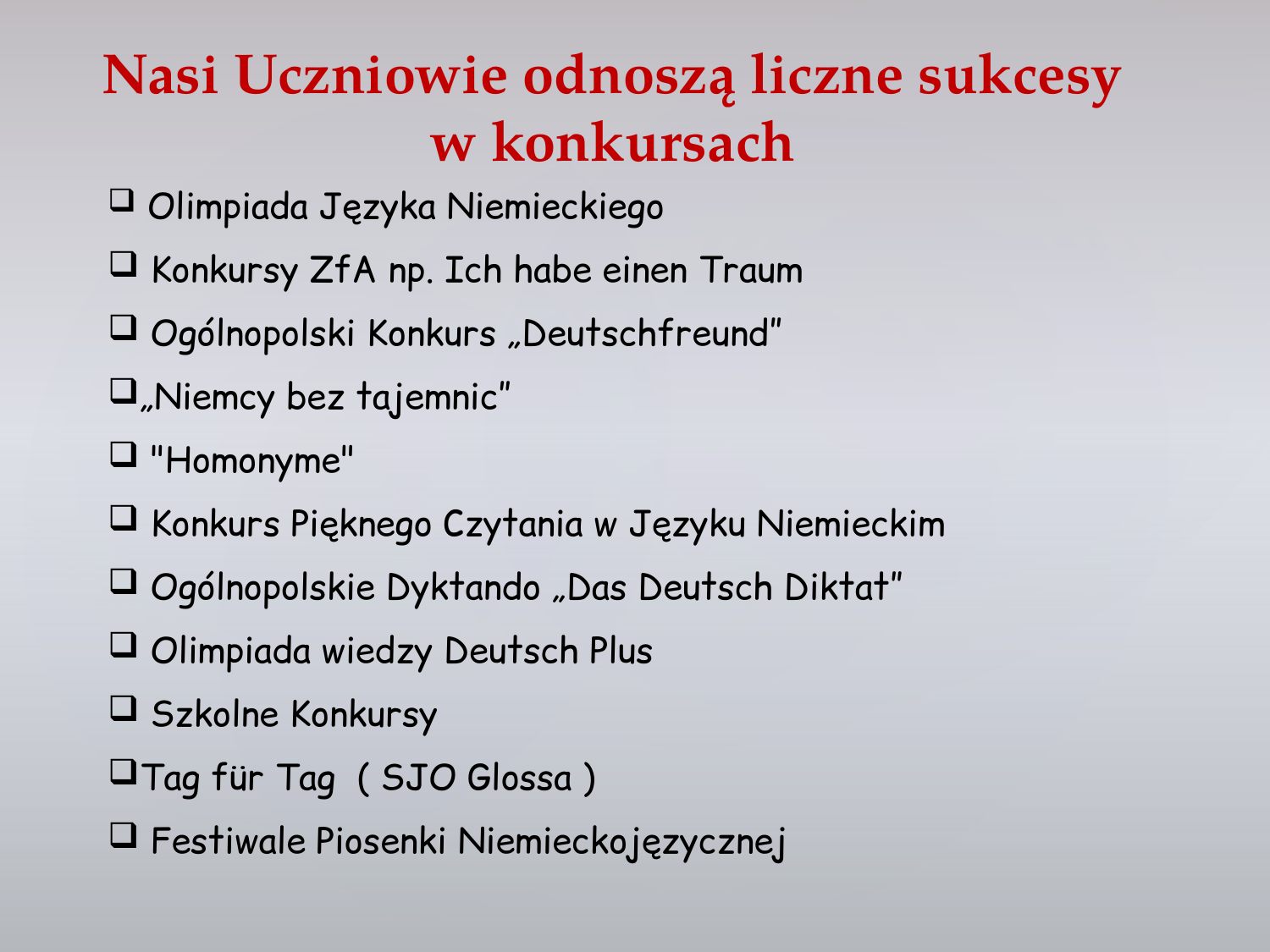

Nasi Uczniowie odnoszą liczne sukcesy
w konkursach
 Olimpiada Języka Niemieckiego
 Konkursy ZfA np. Ich habe einen Traum
 Ogólnopolski Konkurs „Deutschfreund”
„Niemcy bez tajemnic”
 "Homonyme"
 Konkurs Pięknego Czytania w Języku Niemieckim
 Ogólnopolskie Dyktando „Das Deutsch Diktat”
 Olimpiada wiedzy Deutsch Plus
 Szkolne Konkursy
Tag für Tag  ( SJO Glossa )
 Festiwale Piosenki Niemieckojęzycznej